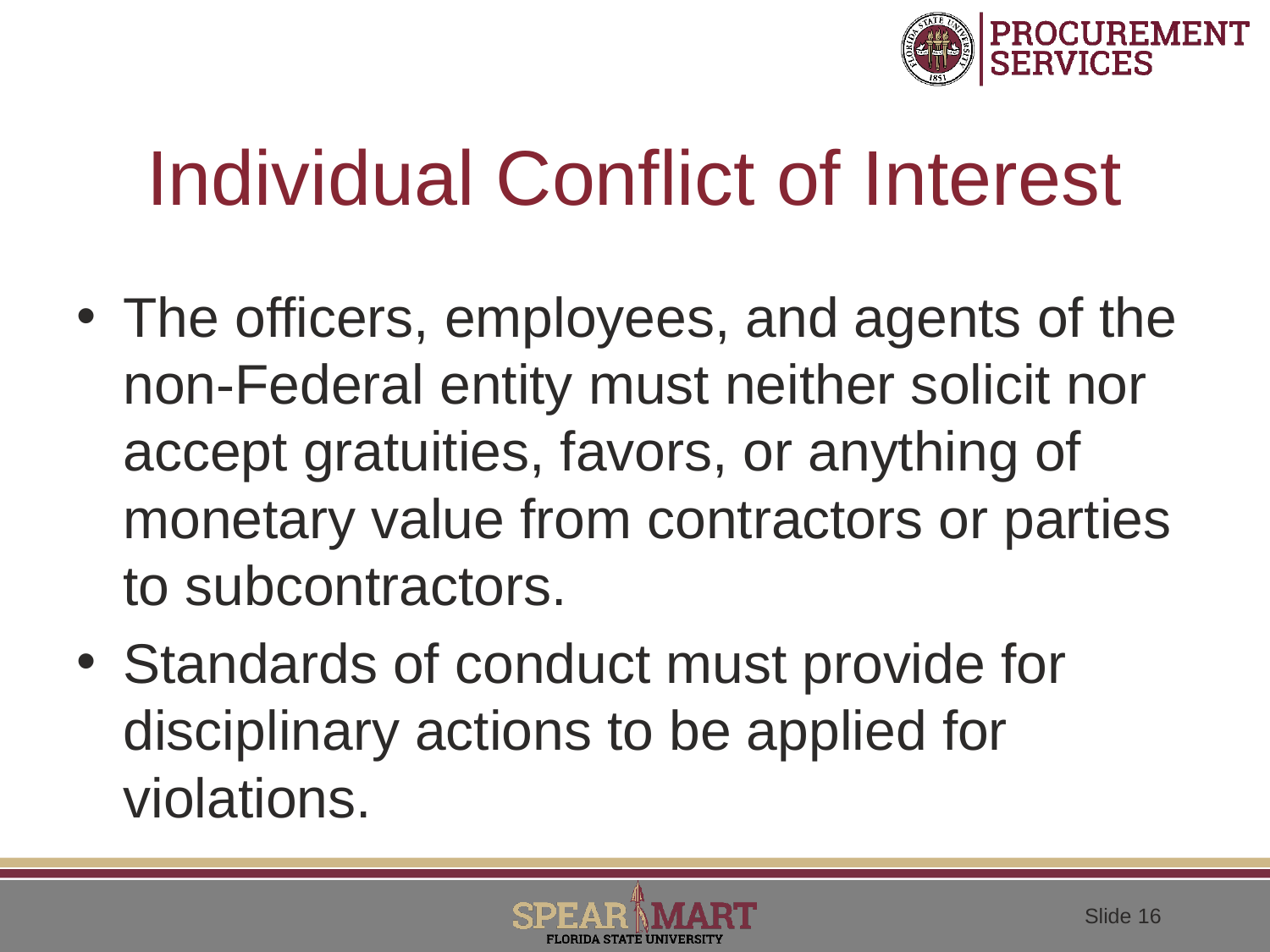

# Individual Conflict of Interest
The officers, employees, and agents of the non-Federal entity must neither solicit nor accept gratuities, favors, or anything of monetary value from contractors or parties to subcontractors.
Standards of conduct must provide for disciplinary actions to be applied for violations.